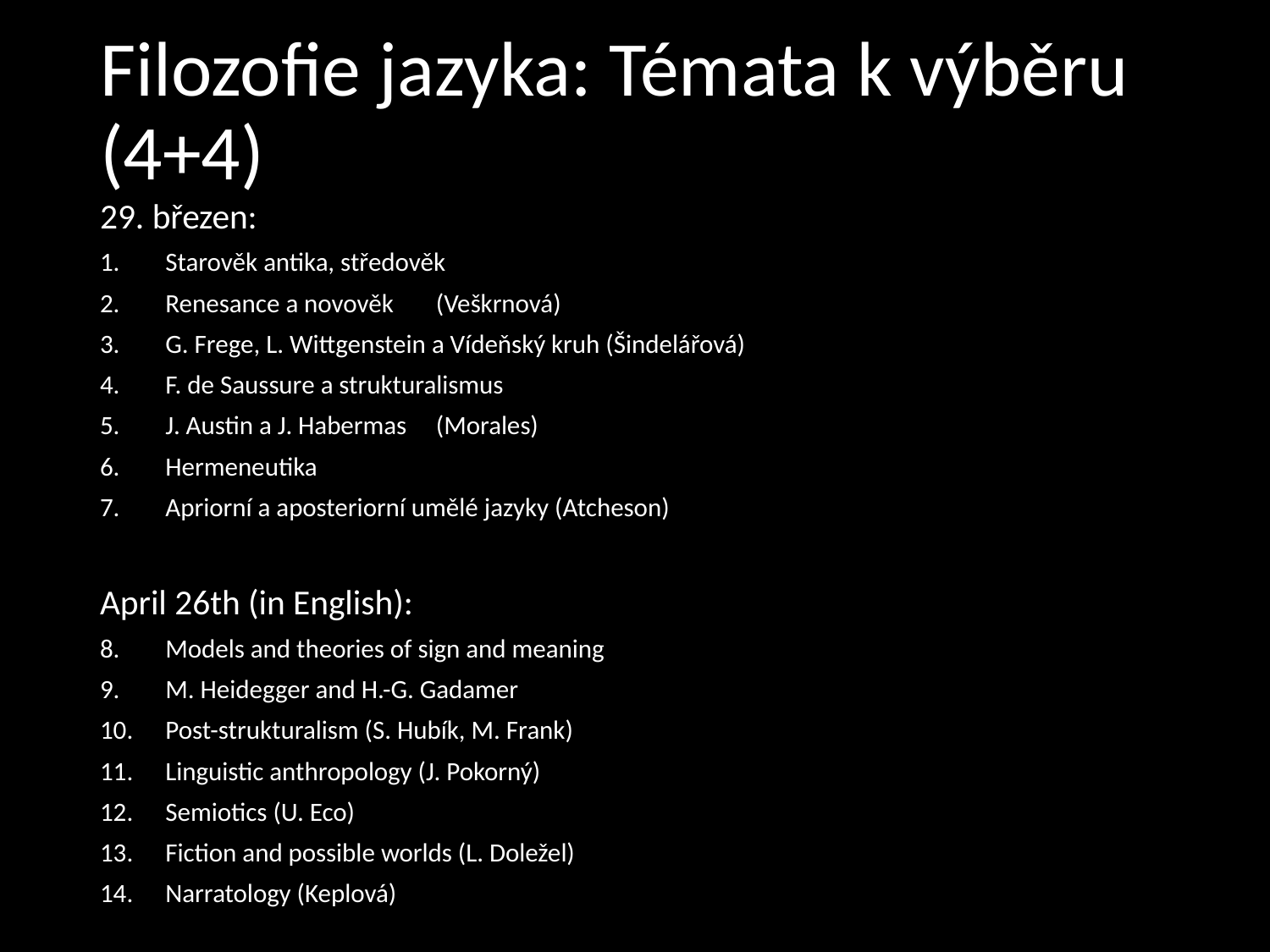

# Filozofie jazyka: Témata k výběru (4+4)
29. březen:
Starověk antika, středověk
Renesance a novověk 	(Veškrnová)
G. Frege, L. Wittgenstein a Vídeňský kruh (Šindelářová)
F. de Saussure a strukturalismus
J. Austin a J. Habermas 	(Morales)
Hermeneutika
Apriorní a aposteriorní umělé jazyky (Atcheson)

April 26th (in English):
Models and theories of sign and meaning
M. Heidegger and H.-G. Gadamer
Post-strukturalism (S. Hubík, M. Frank)
Linguistic anthropology (J. Pokorný)
Semiotics (U. Eco)
Fiction and possible worlds (L. Doležel)
Narratology (Keplová)